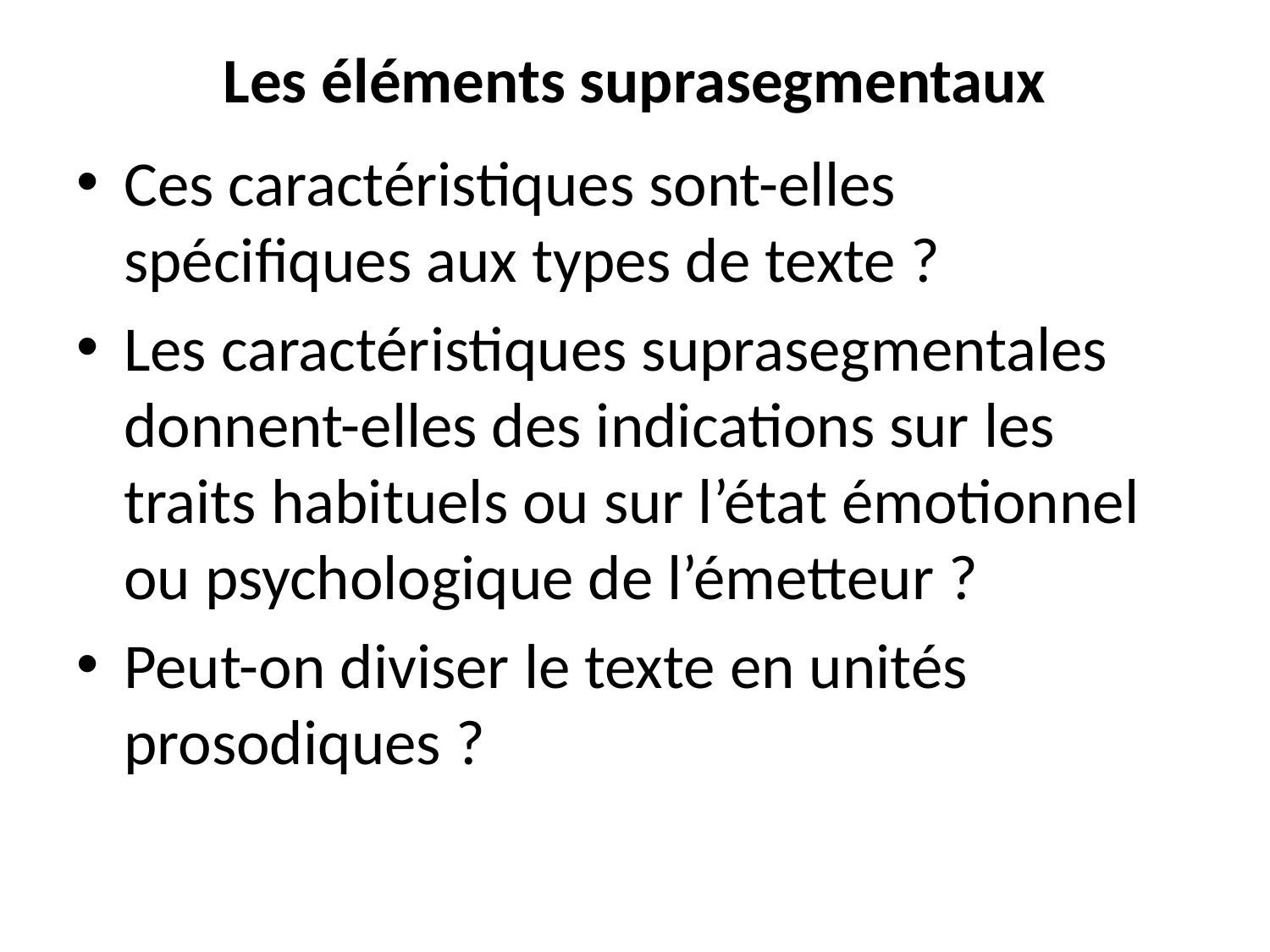

# Les éléments suprasegmentaux
Ces caractéristiques sont-elles spécifiques aux types de texte ?
Les caractéristiques suprasegmentales donnent-elles des indications sur les traits habituels ou sur l’état émotionnel ou psychologique de l’émetteur ?
Peut-on diviser le texte en unités prosodiques ?